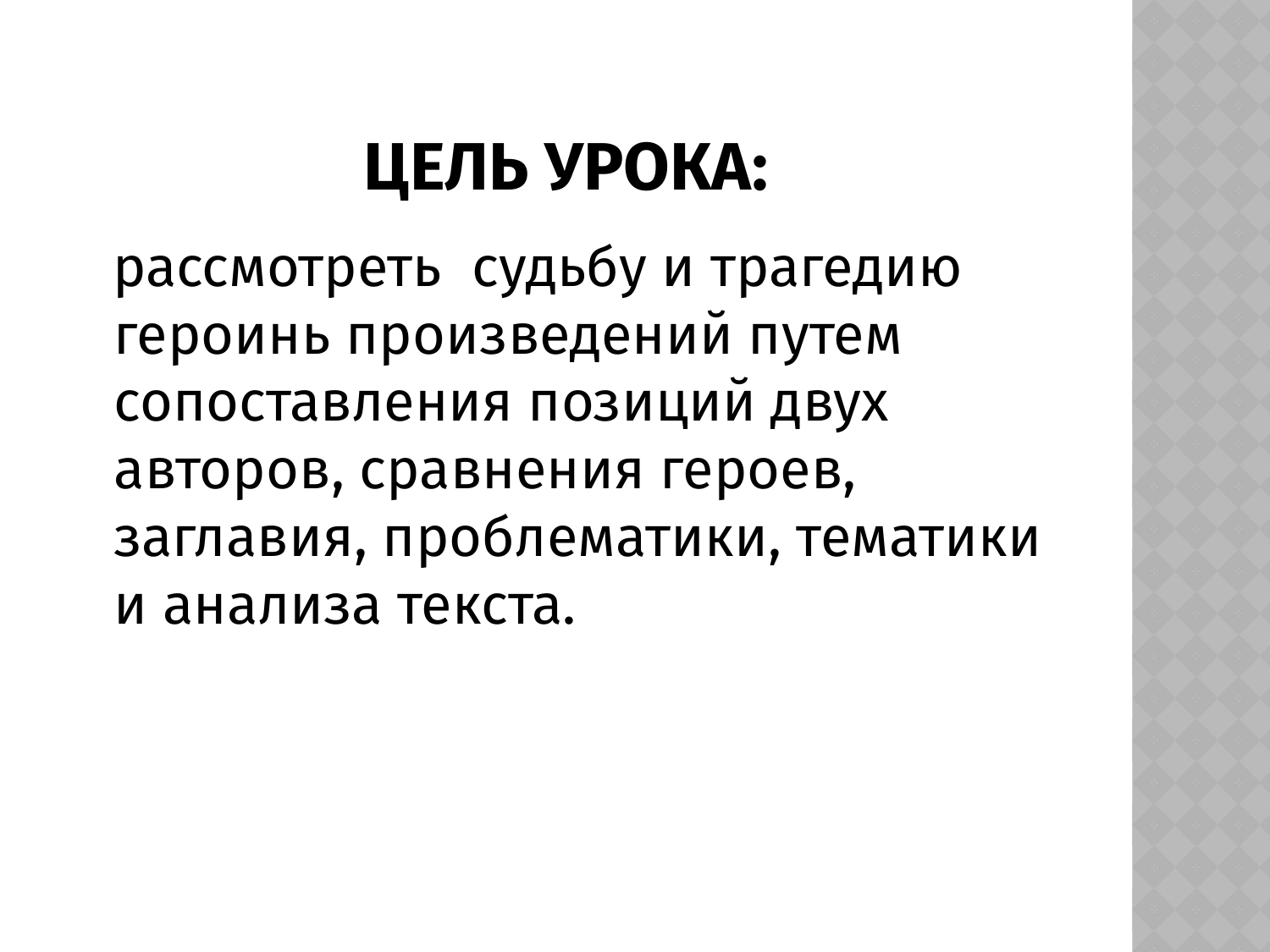

# Цель урока:
   рассмотреть  судьбу и трагедию  героинь произведений путем сопоставления позиций двух авторов, сравнения героев, заглавия, проблематики, тематики и анализа текста.